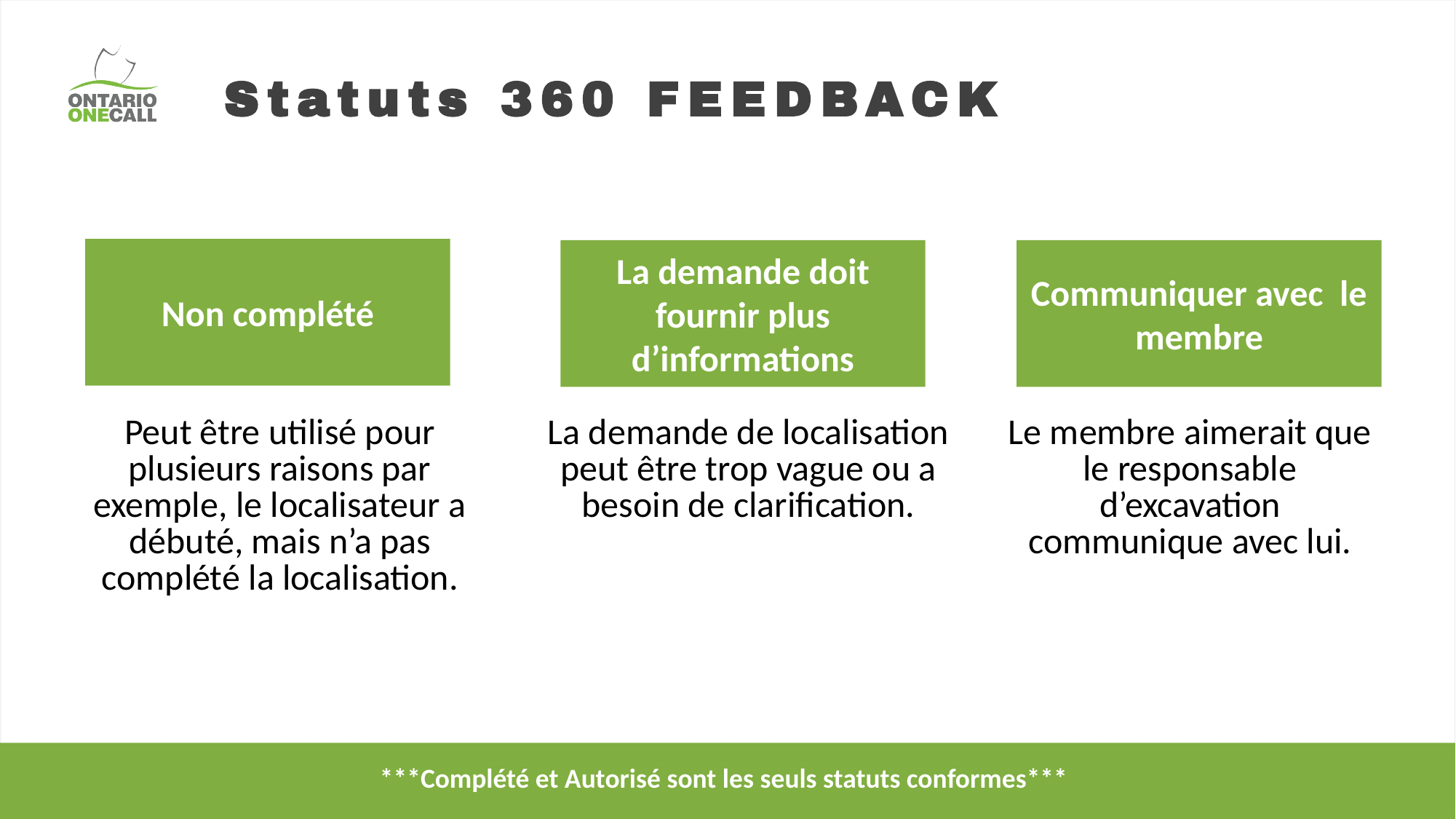

# Statuts 360 FEEDBACK
Non complété
La demande doit fournir plus d’informations
Communiquer avec  le membre
| Peut être utilisé pour plusieurs raisons par exemple, le localisateur a débuté, mais n’a pas complété la localisation. | La demande de localisation peut être trop vague ou a besoin de clarification. | Le membre aimerait que le responsable d’excavation communique avec lui. |
| --- | --- | --- |
***Complété et Autorisé sont les seuls statuts conformes***